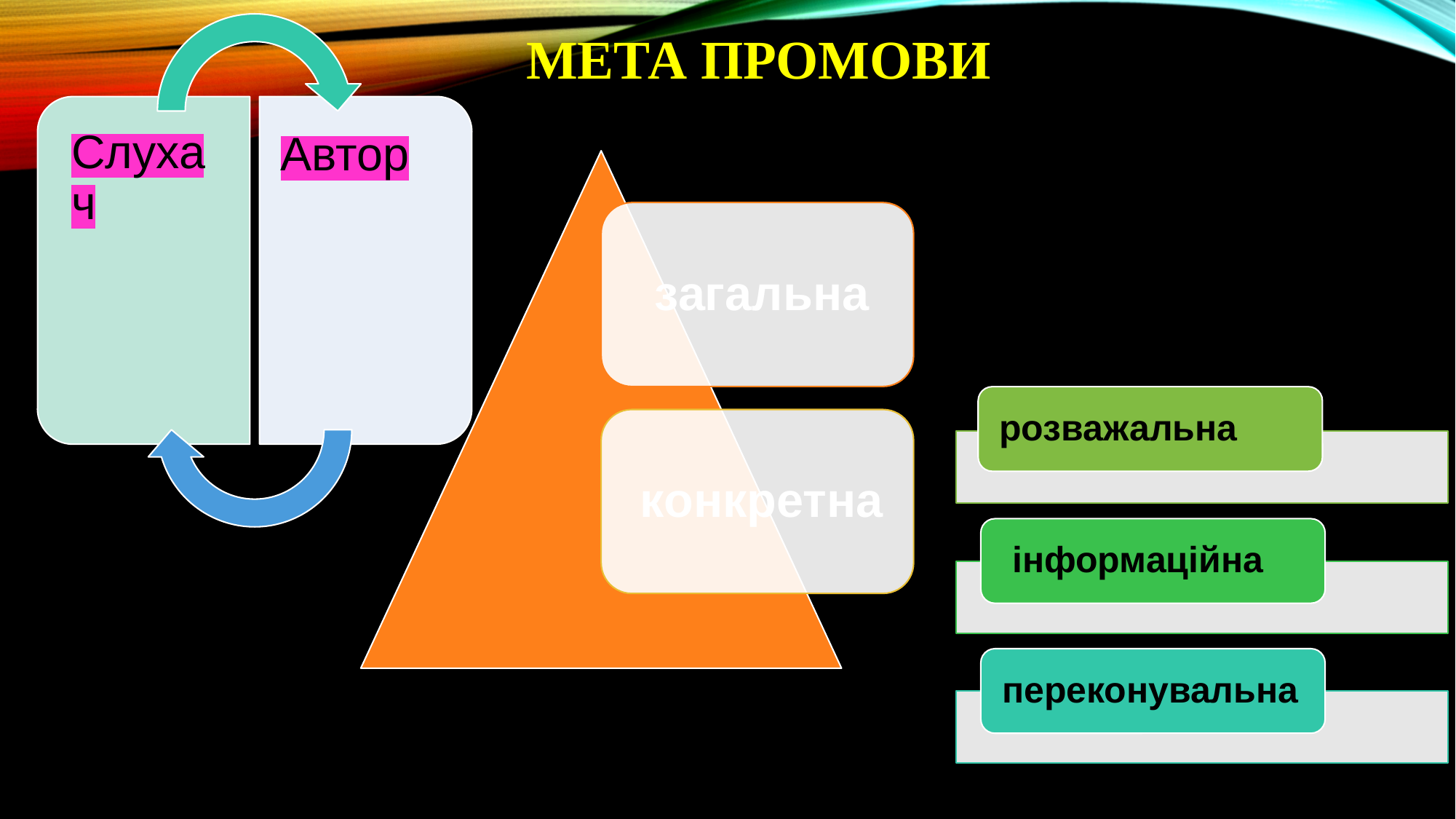

Слухач
Автор
# Мета промови
загальна
конкретна
розважальна
 інформаційна
переконувальна